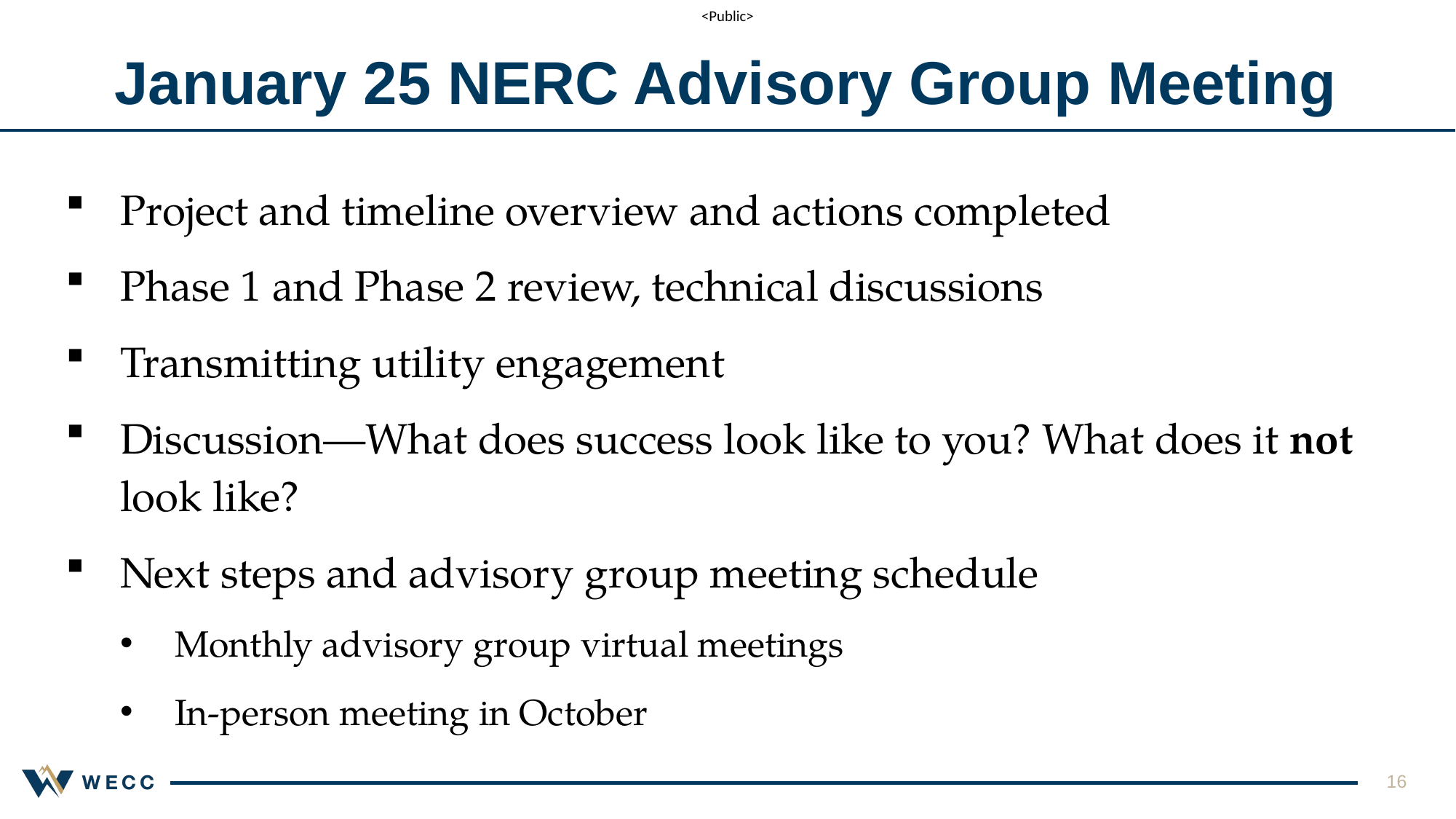

# January 25 NERC Advisory Group Meeting
Project and timeline overview and actions completed
Phase 1 and Phase 2 review, technical discussions
Transmitting utility engagement
Discussion—What does success look like to you? What does it not look like?
Next steps and advisory group meeting schedule
Monthly advisory group virtual meetings
In-person meeting in October

16